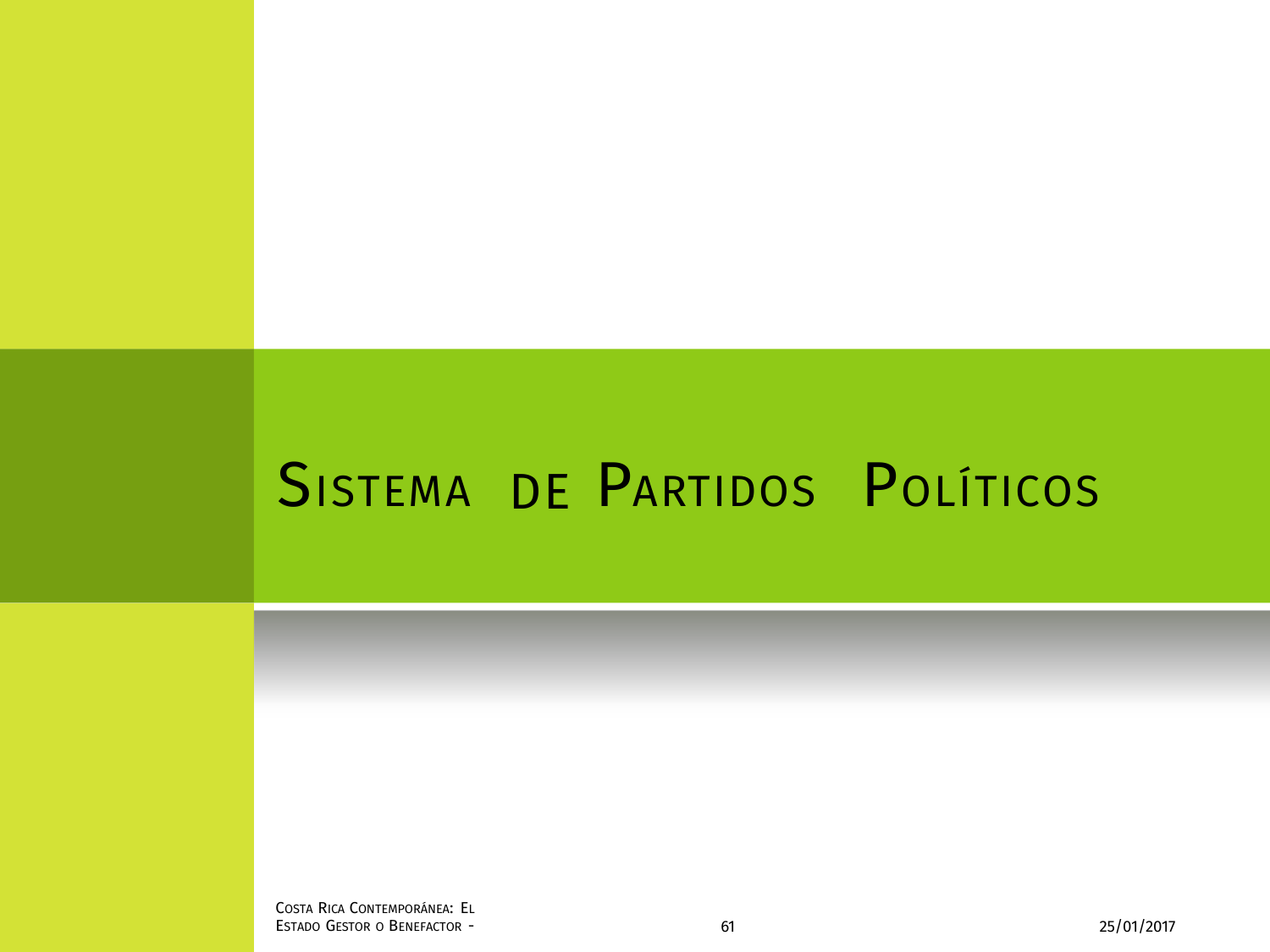

SISTEMA
PARTIDOS
POLÍTICOS
DE

COSTA RICA CONTEMPORÁNEA: EL
ESTADO GESTOR O BENEFACTOR -
61
25/01/2017